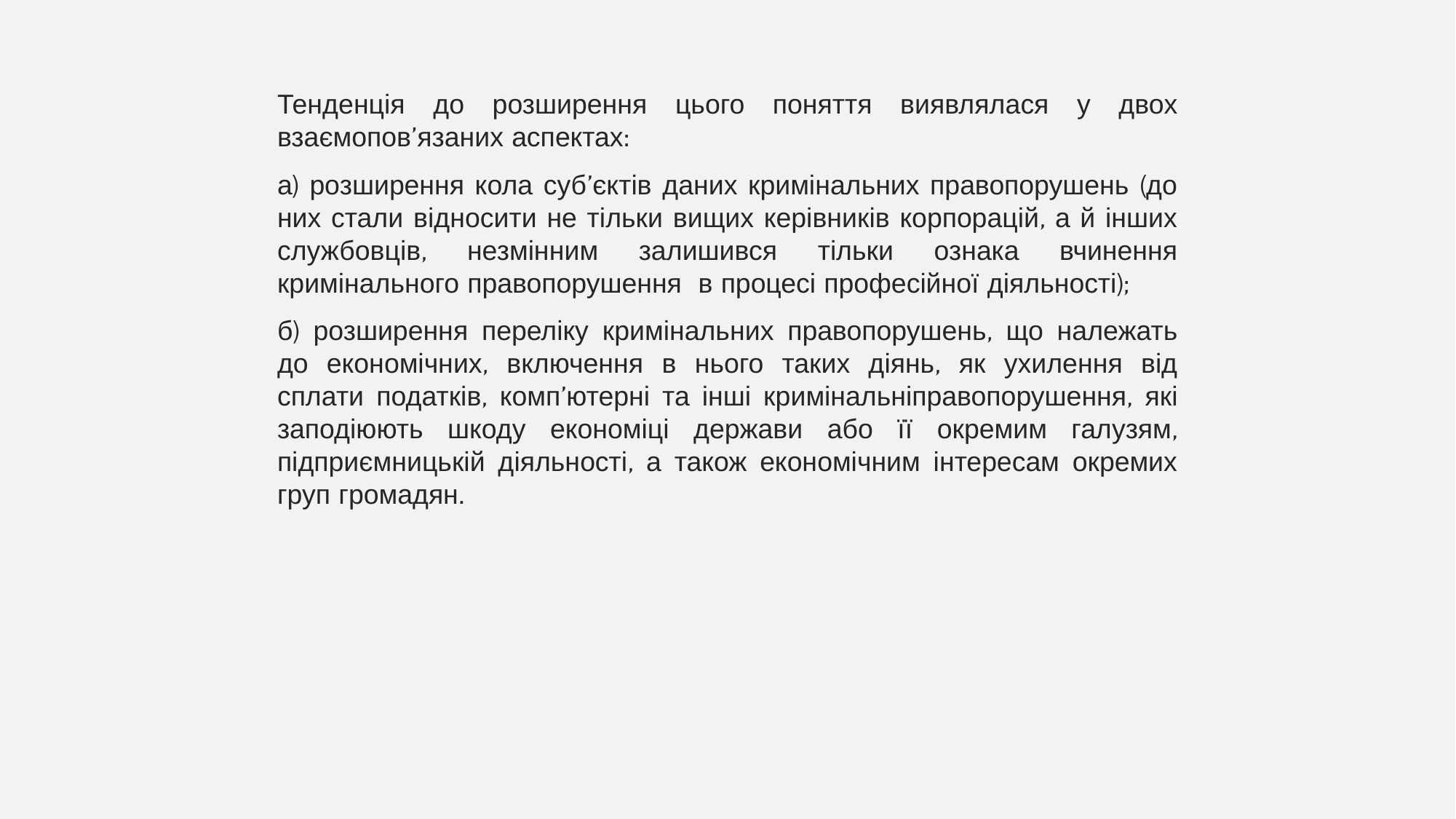

Тенденція до розширення цього поняття виявлялася у двох взаємопов’язаних аспектах:
а) розширення кола суб’єктів даних кримінальних правопорушень (до них стали відносити не тільки вищих керівників корпорацій, а й інших службовців, незмінним залишився тільки ознака вчинення кримінального правопорушення  в процесі професійної діяльності);
б) розширення переліку кримінальних правопорушень, що належать до економічних, включення в нього таких діянь, як ухилення від сплати податків, комп’ютерні та інші кримінальніправопорушення, які заподіюють шкоду економіці держави або її окремим галузям, підприємницькій діяльності, а також економічним інтересам окремих груп громадян.